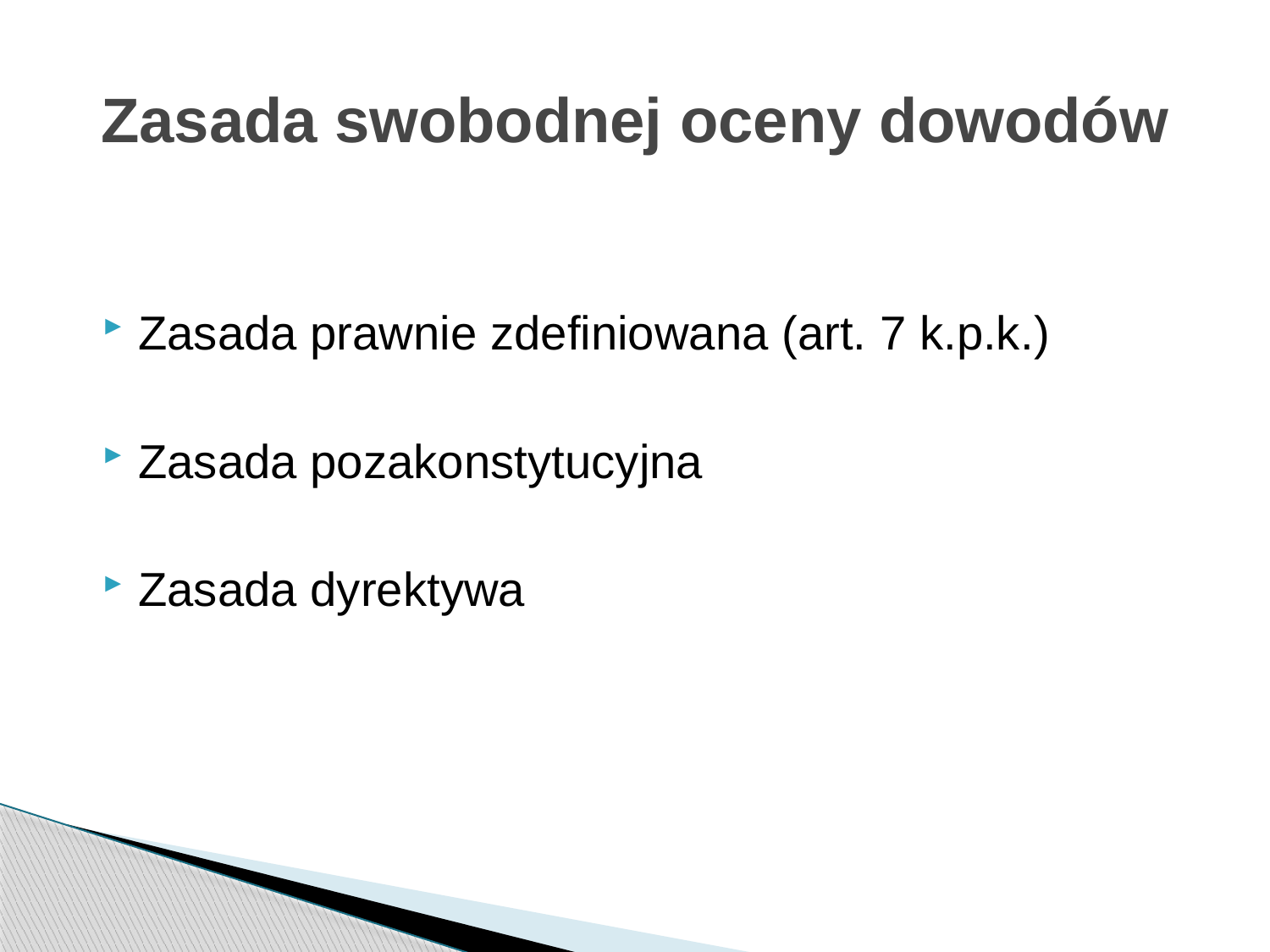

# Zasada swobodnej oceny dowodów
Zasada prawnie zdefiniowana (art. 7 k.p.k.)

Zasada pozakonstytucyjna

Zasada dyrektywa